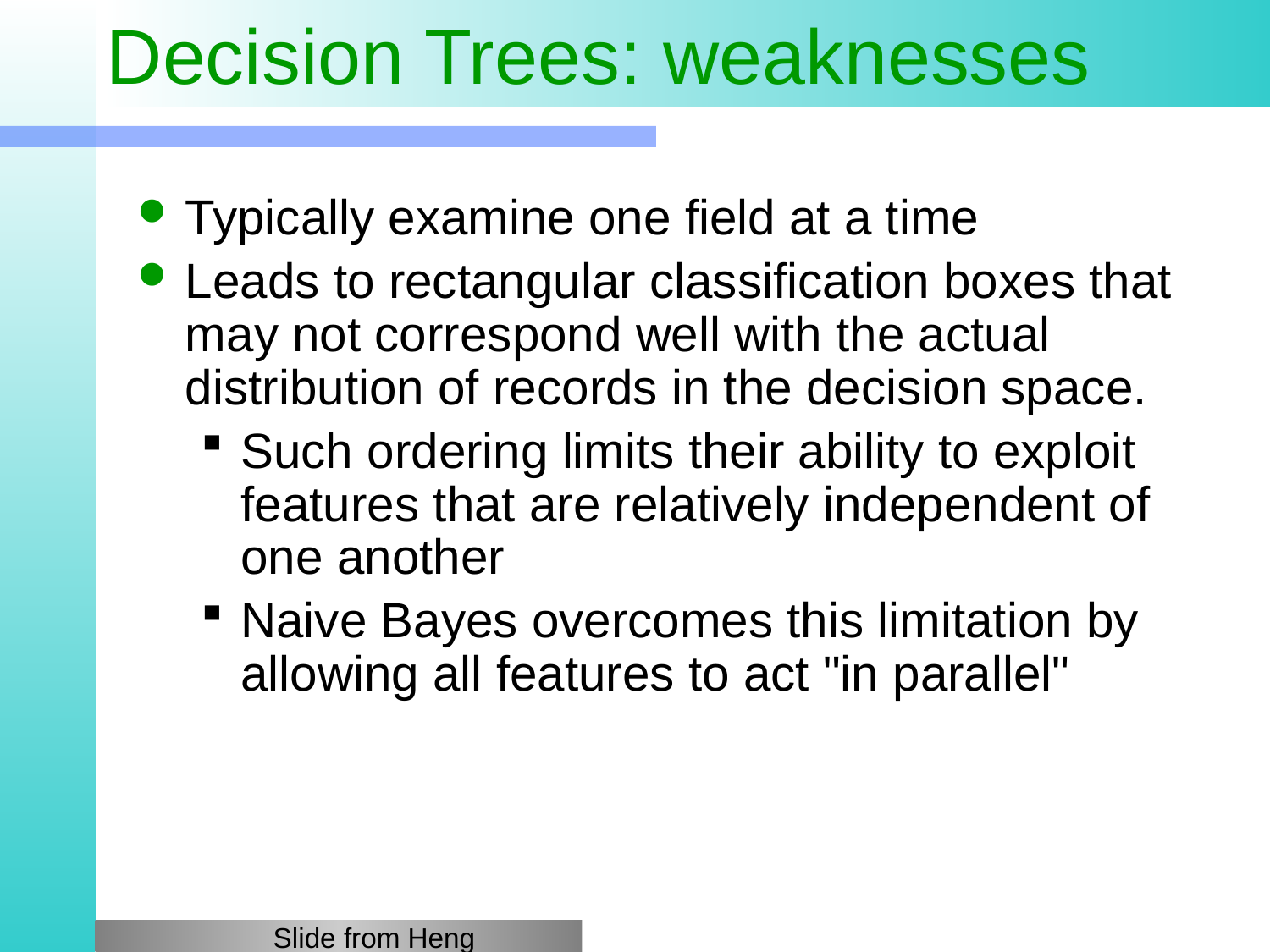

# Decision Trees: weaknesses
Typically examine one field at a time
Leads to rectangular classification boxes that may not correspond well with the actual distribution of records in the decision space.
Such ordering limits their ability to exploit features that are relatively independent of one another
Naive Bayes overcomes this limitation by allowing all features to act "in parallel"
Slide from Heng Ji